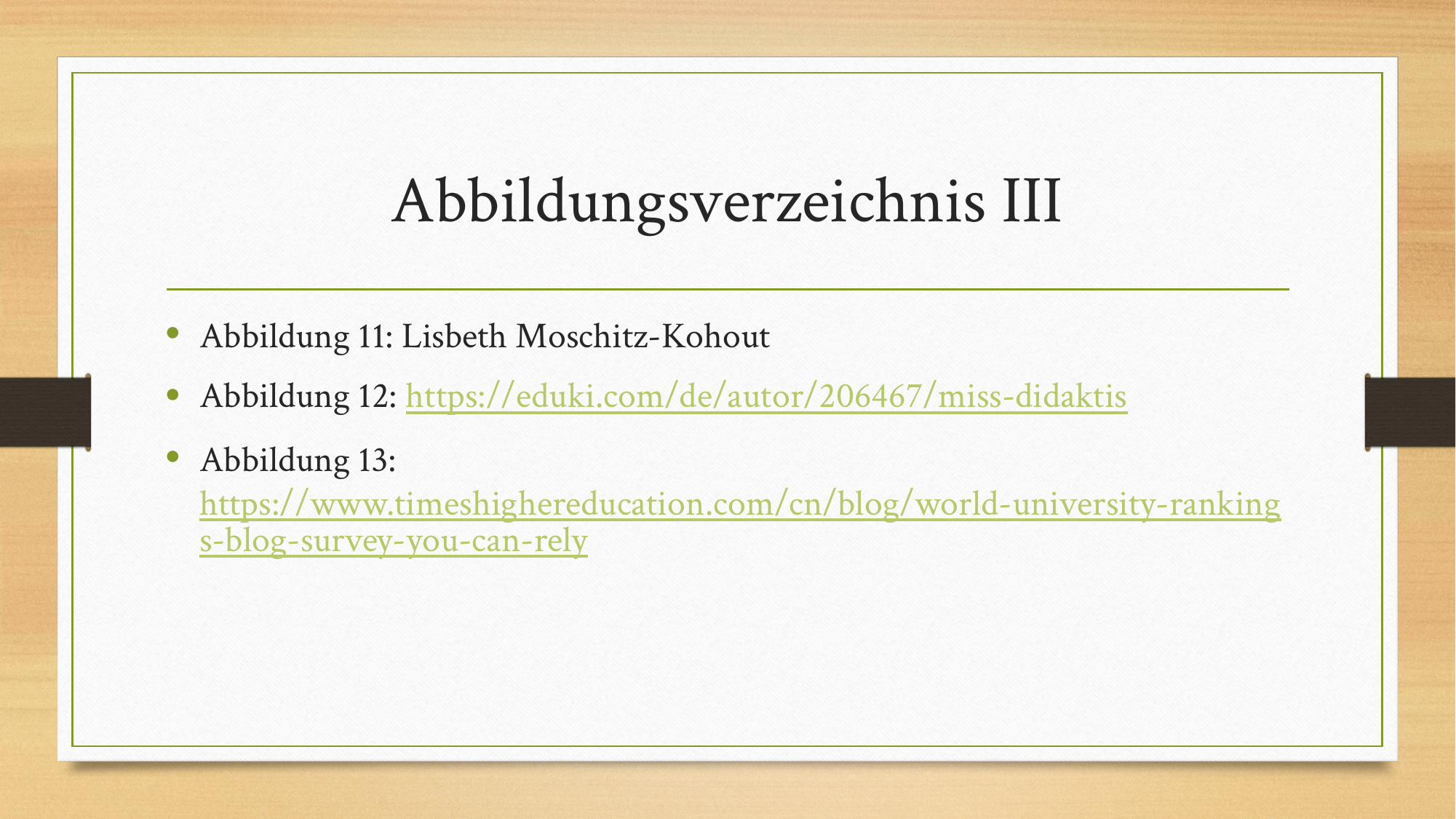

# Abbildungsverzeichnis III
Abbildung 11: Lisbeth Moschitz-Kohout
Abbildung 12: https://eduki.com/de/autor/206467/miss-didaktis
Abbildung 13: https://www.timeshighereducation.com/cn/blog/world-university-rankings-blog-survey-you-can-rely